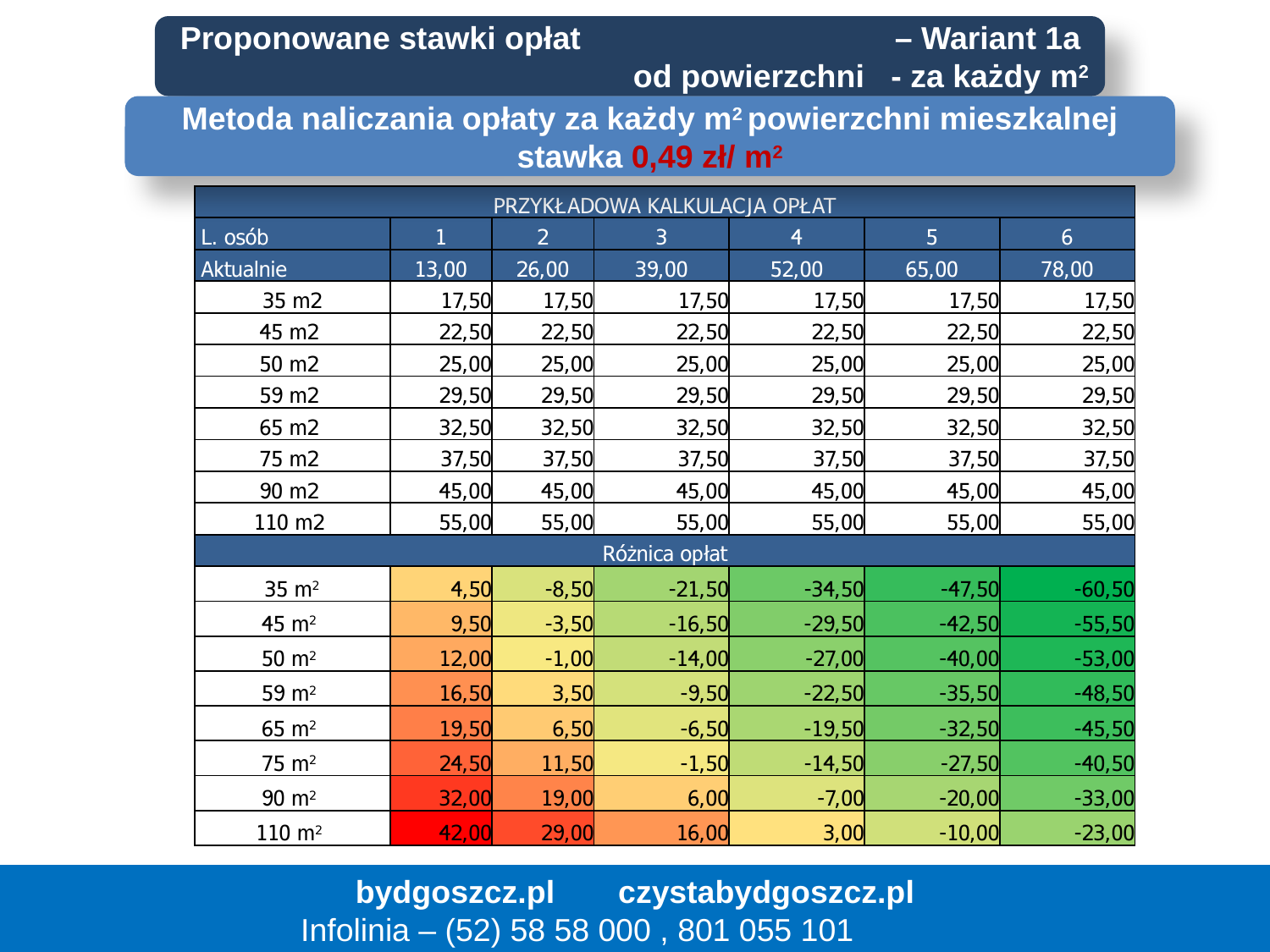

Proponowane stawki opłat 		          – Wariant 1a
od powierzchni   - za każdy m2
Metoda naliczania opłaty za każdy m2 powierzchni mieszkalnej
stawka 0,49 zł/ m2

| PRZYKŁADOWA KALKULACJA OPŁAT |  |  |  |  |  |  |
| --- | --- | --- | --- | --- | --- | --- |
| L. osób | 1 | 2 | 3 | 4 | 5 | 6 |
| Aktualnie | 13,00 | 26,00 | 39,00 | 52,00 | 65,00 | 78,00 |
| 35 m2 | 17,50 | 17,50 | 17,50 | 17,50 | 17,50 | 17,50 |
| 45 m2 | 22,50 | 22,50 | 22,50 | 22,50 | 22,50 | 22,50 |
| 50 m2 | 25,00 | 25,00 | 25,00 | 25,00 | 25,00 | 25,00 |
| 59 m2 | 29,50 | 29,50 | 29,50 | 29,50 | 29,50 | 29,50 |
| 65 m2 | 32,50 | 32,50 | 32,50 | 32,50 | 32,50 | 32,50 |
| 75 m2 | 37,50 | 37,50 | 37,50 | 37,50 | 37,50 | 37,50 |
| 90 m2 | 45,00 | 45,00 | 45,00 | 45,00 | 45,00 | 45,00 |
| 110 m2 | 55,00 | 55,00 | 55,00 | 55,00 | 55,00 | 55,00 |
| Różnica opłat |  |  |  |  |  |  |
| 35 m2 | 4,50 | -8,50 | -21,50 | -34,50 | -47,50 | -60,50 |
| 45 m2 | 9,50 | -3,50 | -16,50 | -29,50 | -42,50 | -55,50 |
| 50 m2 | 12,00 | -1,00 | -14,00 | -27,00 | -40,00 | -53,00 |
| 59 m2 | 16,50 | 3,50 | -9,50 | -22,50 | -35,50 | -48,50 |
| 65 m2 | 19,50 | 6,50 | -6,50 | -19,50 | -32,50 | -45,50 |
| 75 m2 | 24,50 | 11,50 | -1,50 | -14,50 | -27,50 | -40,50 |
| 90 m2 | 32,00 | 19,00 | 6,00 | -7,00 | -20,00 | -33,00 |
| 110 m2 | 42,00 | 29,00 | 16,00 | 3,00 | -10,00 | -23,00 |
bydgoszcz.pl 	 czystabydgoszcz.pl
Infolinia – (52) 58 58 000 , 801 055 101
27
27